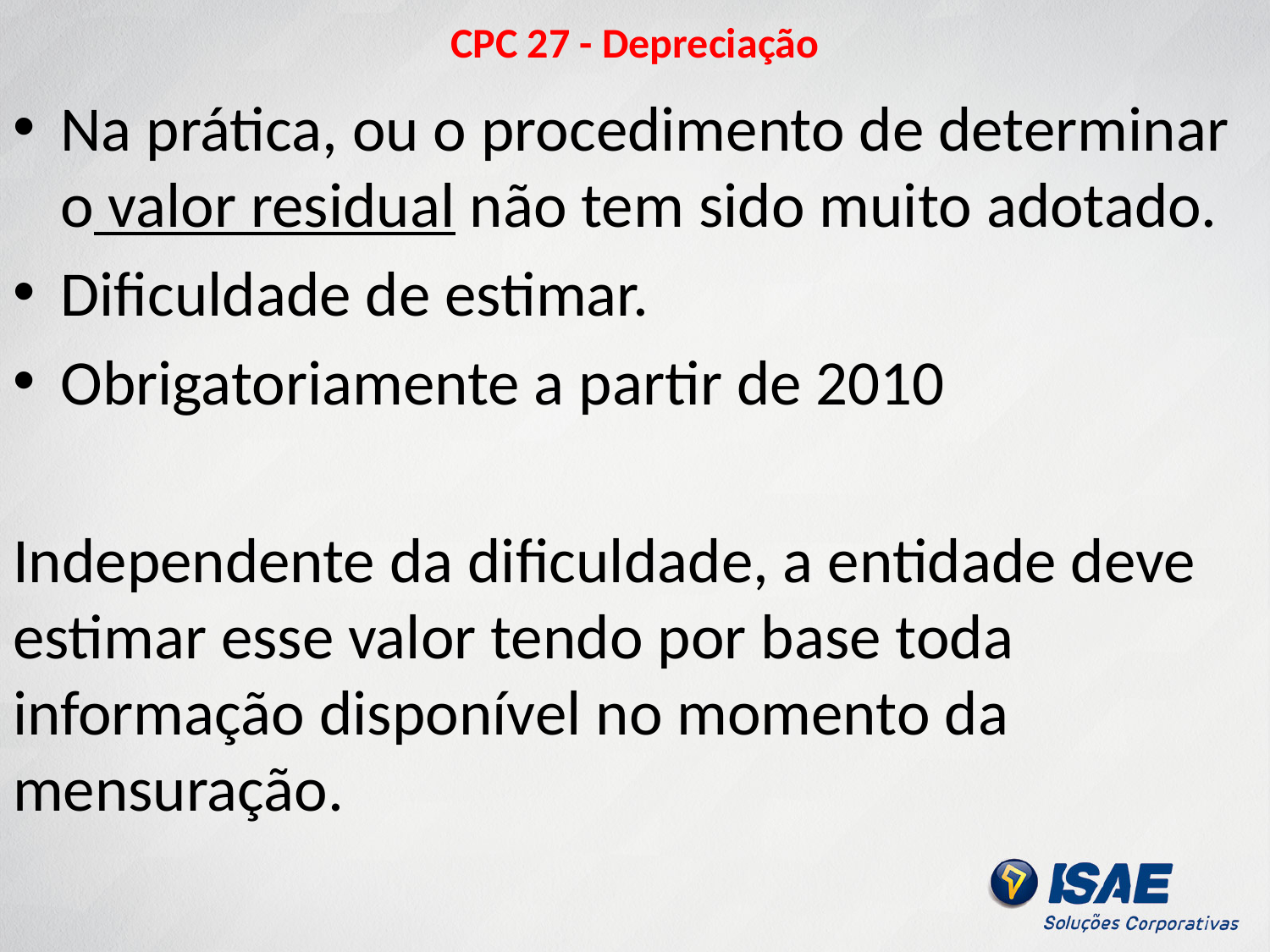

# CPC 27 - Depreciação
Na prática, ou o procedimento de determinar o valor residual não tem sido muito adotado.
Dificuldade de estimar.
Obrigatoriamente a partir de 2010

Independente da dificuldade, a entidade deve estimar esse valor tendo por base toda informação disponível no momento da mensuração.